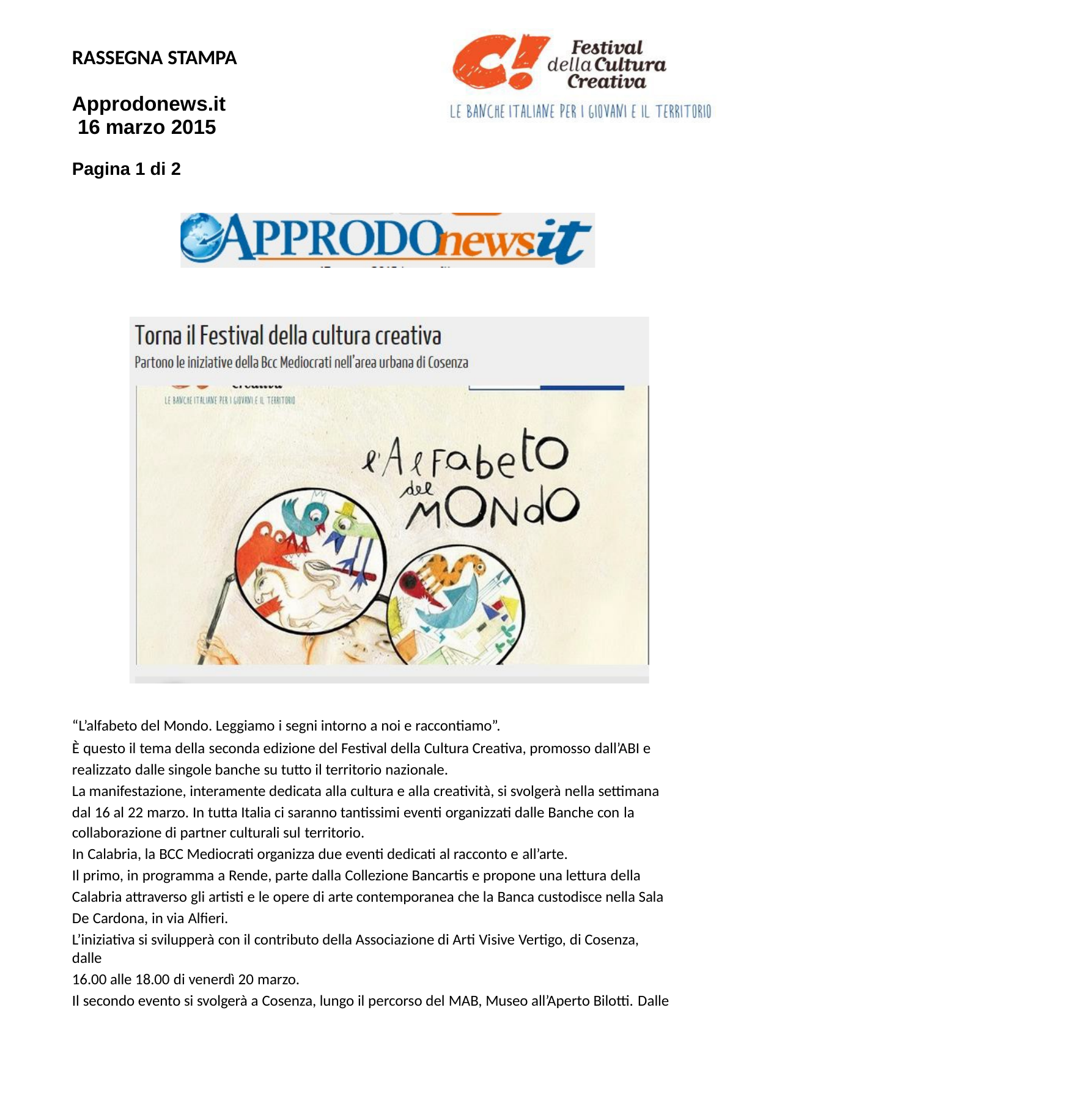

RASSEGNA STAMPA

Approdonews.it  16 marzo 2015
Pagina 1 di 2

“L’alfabeto del Mondo. Leggiamo i segni intorno a noi e raccontiamo”.
È questo il tema della seconda edizione del Festival della Cultura Creativa, promosso dall’ABI e  realizzato dalle singole banche su tutto il territorio nazionale.
La manifestazione, interamente dedicata alla cultura e alla creatività, si svolgerà nella settimana  dal 16 al 22 marzo. In tutta Italia ci saranno tantissimi eventi organizzati dalle Banche con la
collaborazione di partner culturali sul territorio.
In Calabria, la BCC Mediocrati organizza due eventi dedicati al racconto e all’arte.
Il primo, in programma a Rende, parte dalla Collezione Bancartis e propone una lettura della
Calabria attraverso gli artisti e le opere di arte contemporanea che la Banca custodisce nella Sala  De Cardona, in via Alfieri.
L’iniziativa si svilupperà con il contributo della Associazione di Arti Visive Vertigo, di Cosenza, dalle
16.00 alle 18.00 di venerdì 20 marzo.
Il secondo evento si svolgerà a Cosenza, lungo il percorso del MAB, Museo all’Aperto Bilotti. Dalle